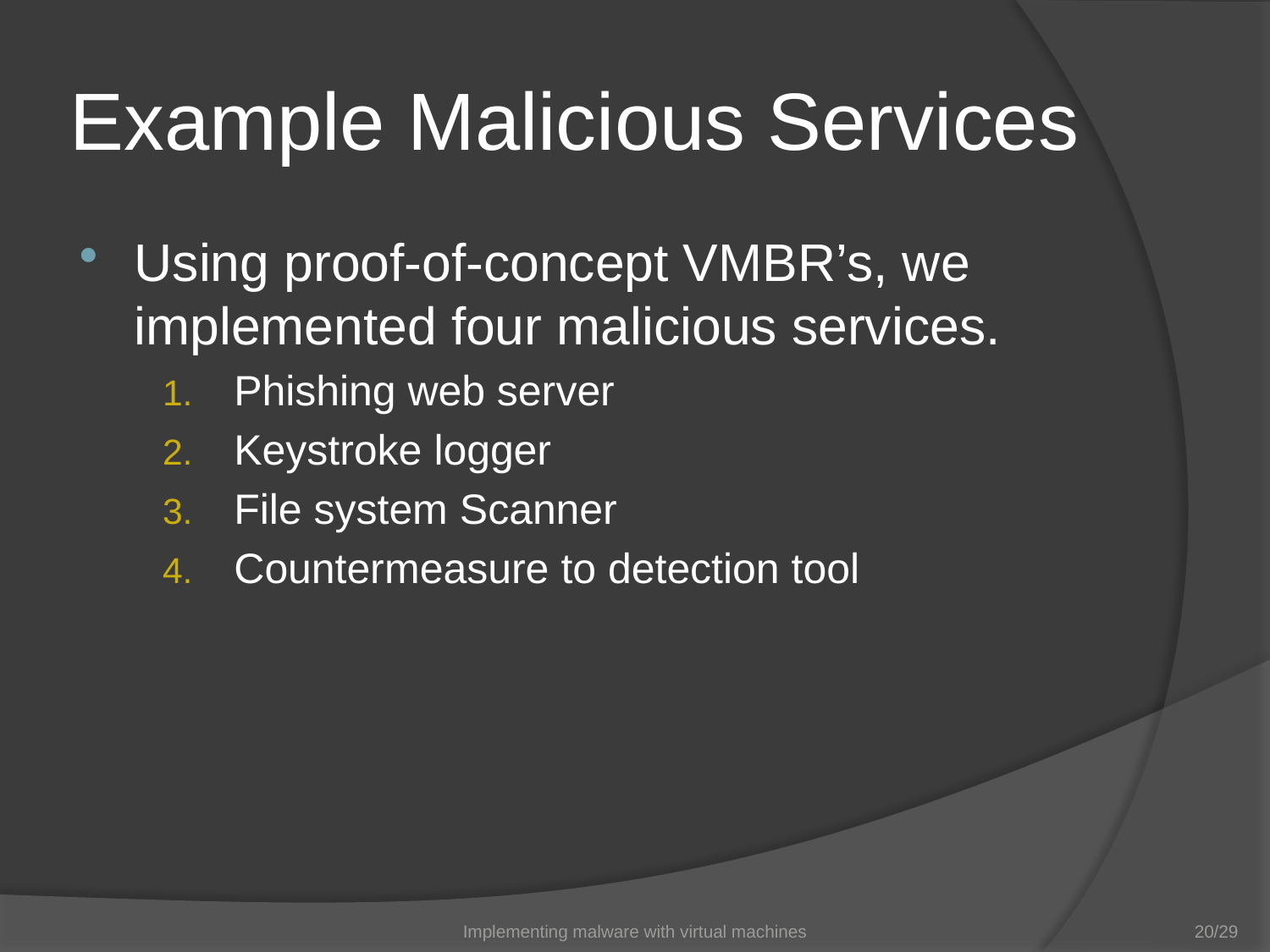

# Example Malicious Services
Using proof-of-concept VMBR’s, we implemented four malicious services.
Phishing web server
Keystroke logger
File system Scanner
Countermeasure to detection tool

Implementing malware with virtual machines
20/29